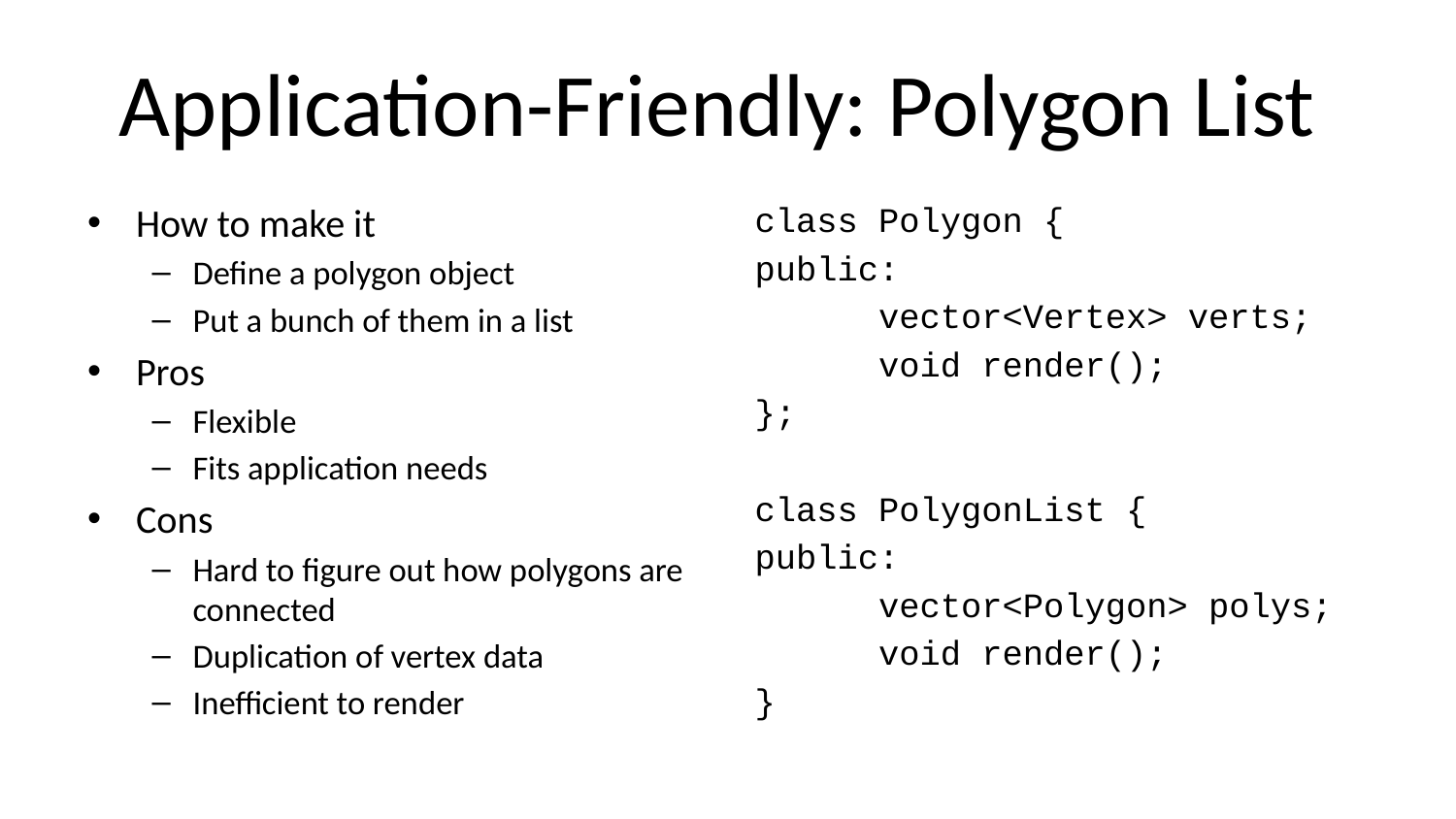

# Application-Friendly: Polygon List
How to make it
Define a polygon object
Put a bunch of them in a list
Pros
Flexible
Fits application needs
Cons
Hard to figure out how polygons are connected
Duplication of vertex data
Inefficient to render
class Polygon {
public:
	vector<Vertex> verts;
	void render();
};

class PolygonList {
public:
	vector<Polygon> polys;
	void render();
}